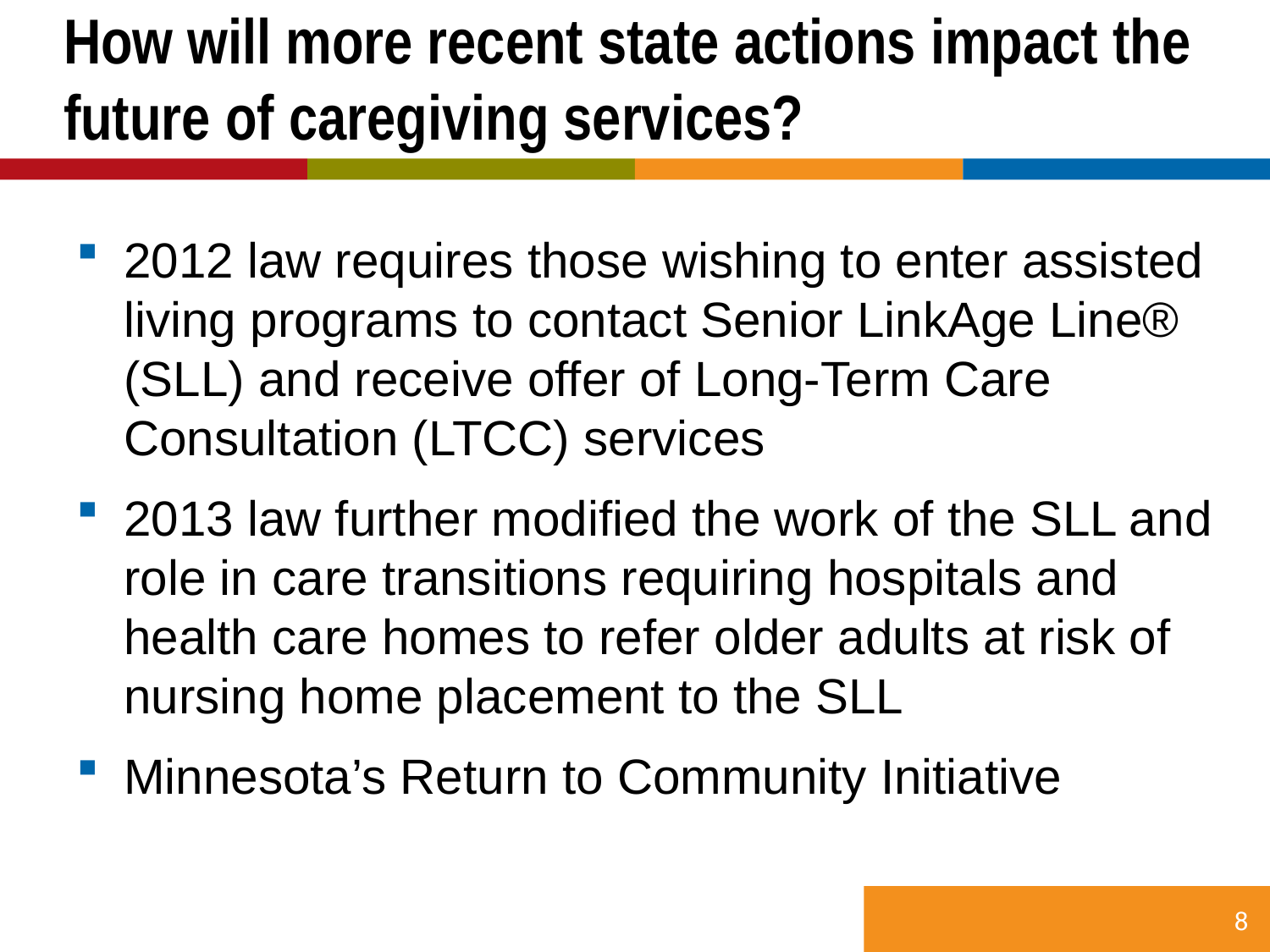

# How will more recent state actions impact the future of caregiving services?
2012 law requires those wishing to enter assisted living programs to contact Senior LinkAge Line® (SLL) and receive offer of Long-Term Care Consultation (LTCC) services
2013 law further modified the work of the SLL and role in care transitions requiring hospitals and health care homes to refer older adults at risk of nursing home placement to the SLL
Minnesota’s Return to Community Initiative
8